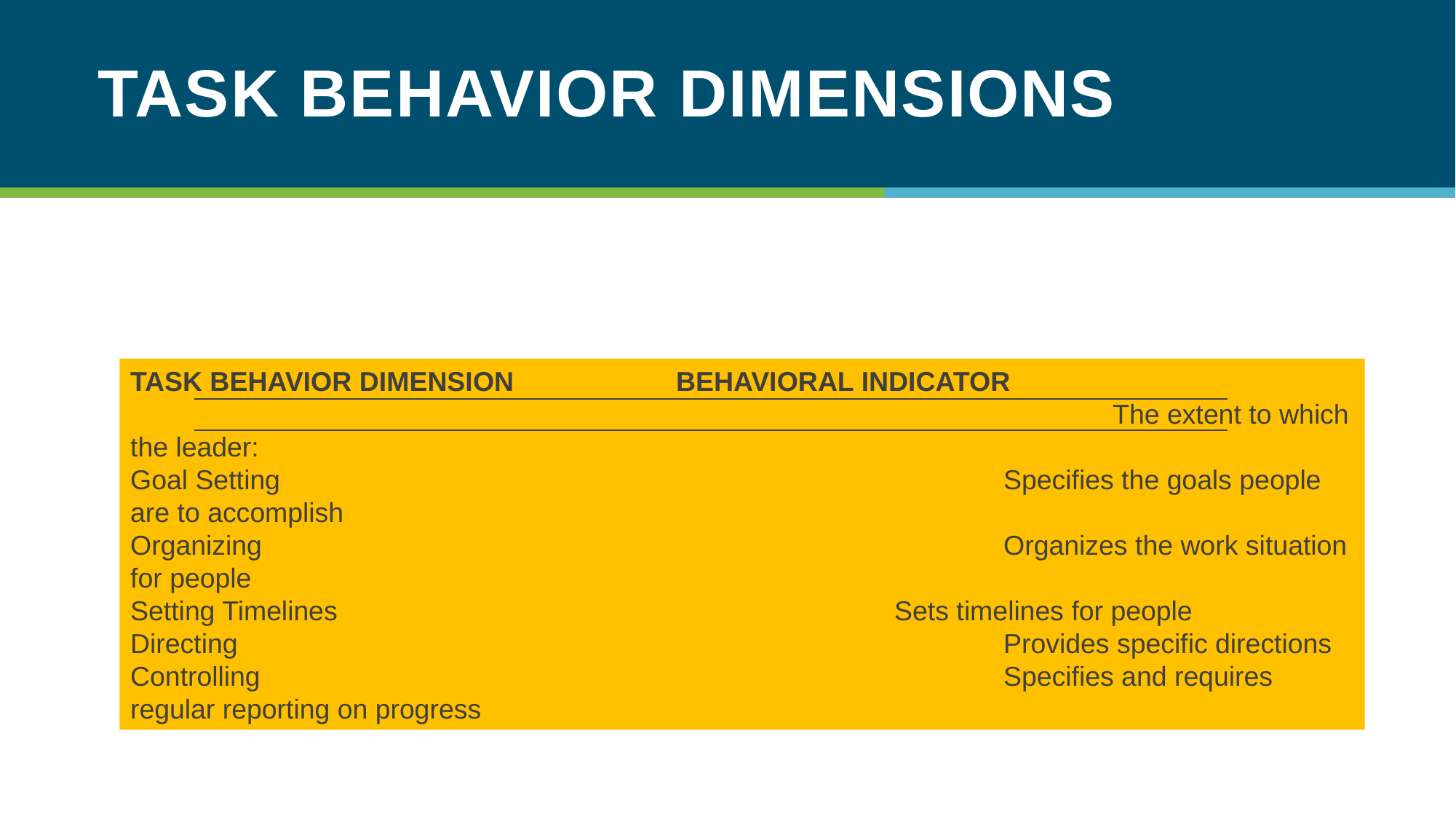

# Task Behavior Dimensions
TASK BEHAVIOR DIMENSION		BEHAVIORAL INDICATOR
									The extent to which the leader:
Goal Setting							Specifies the goals people are to accomplish
Organizing							Organizes the work situation for people
Setting Timelines						Sets timelines for people
Directing								Provides specific directions
Controlling							Specifies and requires regular reporting on progress